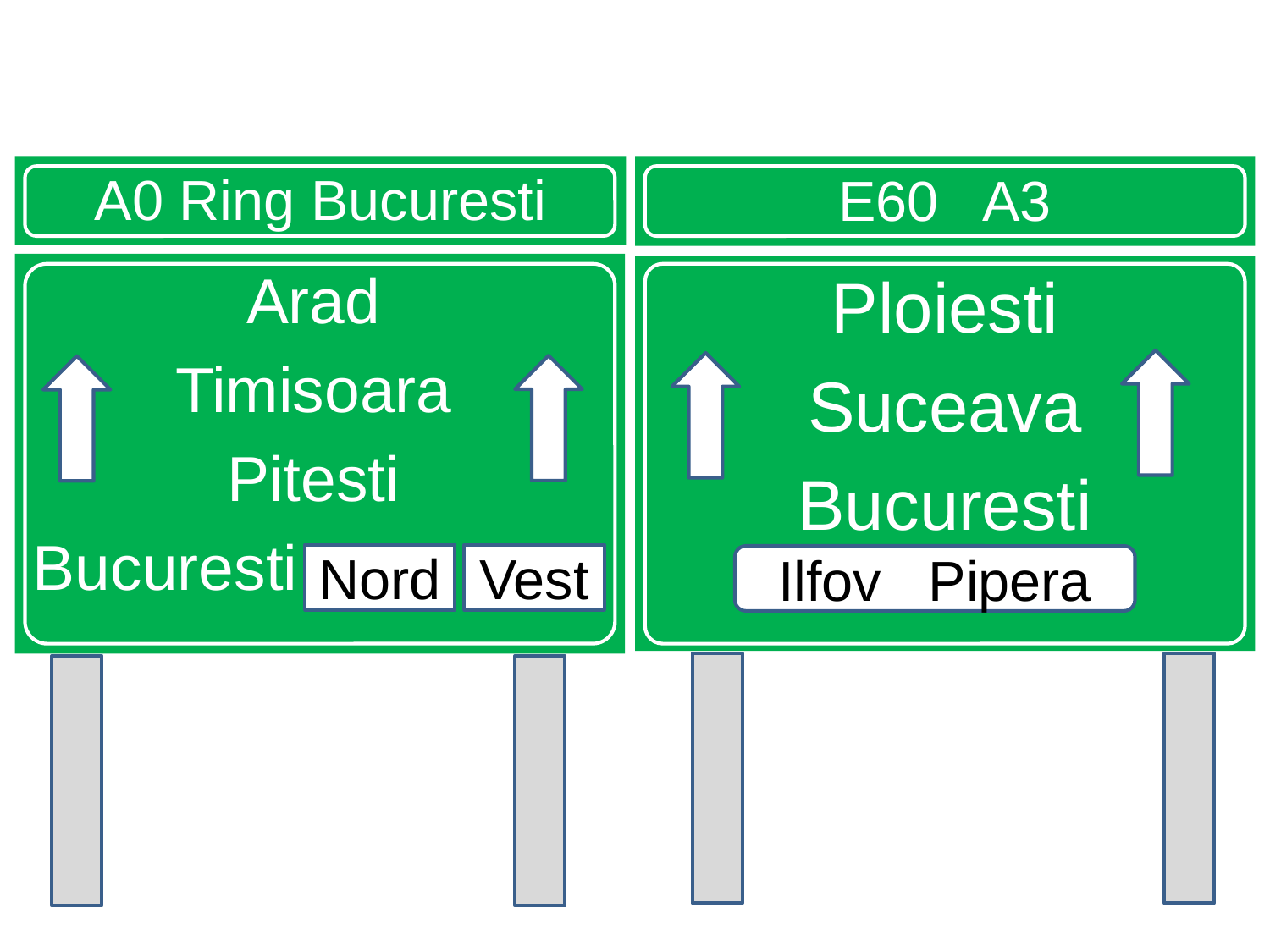

A0 Ring Bucuresti
E60   A3

Arad
Timisoara
Pitesti
Bucuresti Nord Vest

Ploiesti
Suceava
Bucuresti

Nord
Vest
Ilfov   Pipera